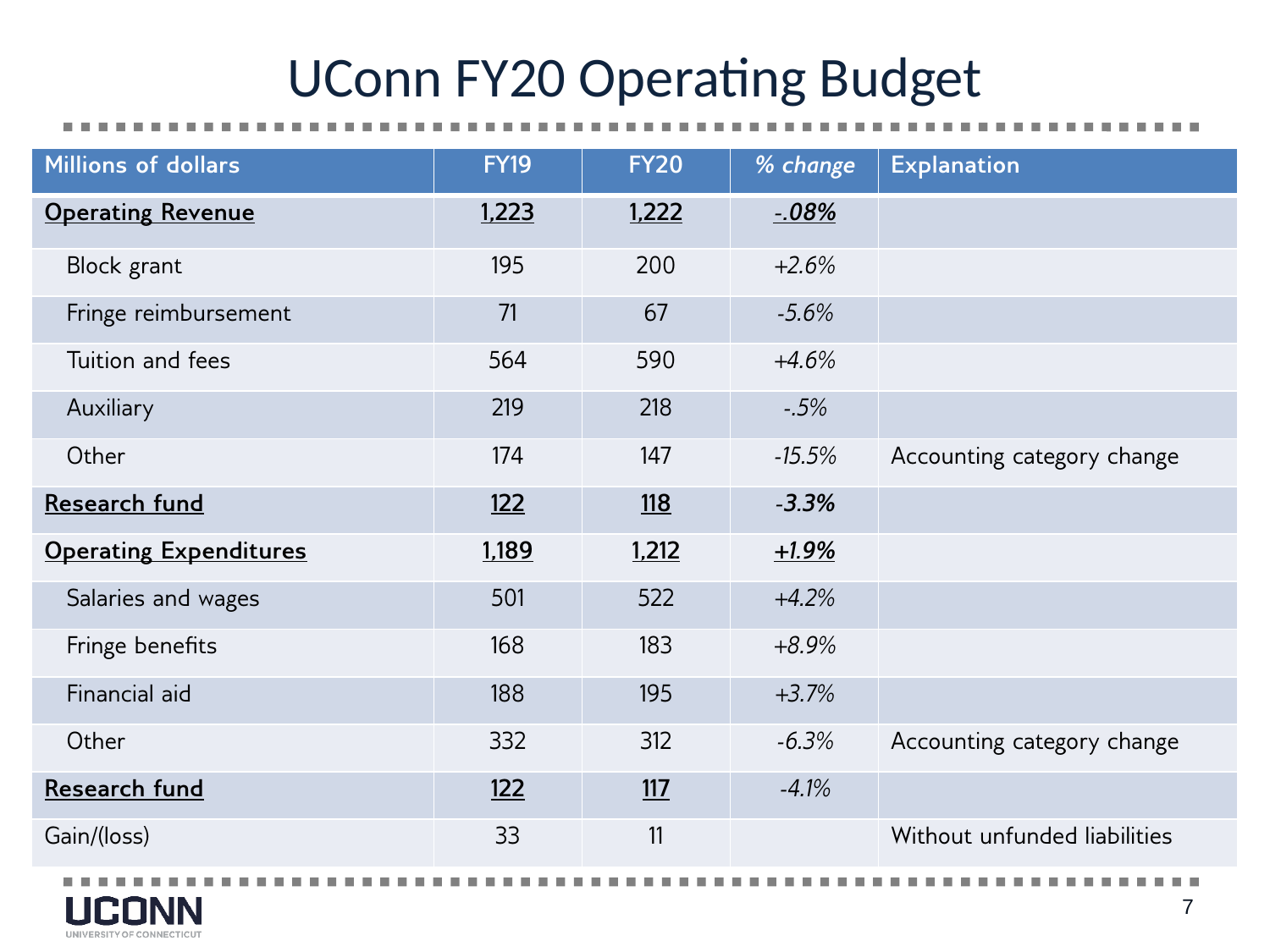

# UConn FY20 Operating Budget
| Millions of dollars | FY19 | FY20 | % change | Explanation |
| --- | --- | --- | --- | --- |
| Operating Revenue | 1,223 | 1,222 | -.08% |  |
| Block grant | 195 | 200 | +2.6% |  |
| Fringe reimbursement | 71 | 67 | -5.6% |  |
| Tuition and fees | 564 | 590 | +4.6% |  |
| Auxiliary | 219 | 218 | -.5% |  |
| Other | 174 | 147 | -15.5% | Accounting category change |
| Research fund | 122 | 118 | -3.3% |  |
| Operating Expenditures | 1,189 | 1,212 | +1.9% |  |
| Salaries and wages | 501 | 522 | +4.2% |  |
| Fringe benefits | 168 | 183 | +8.9% |  |
| Financial aid | 188 | 195 | +3.7% |  |
| Other | 332 | 312 | -6.3% | Accounting category change |
| Research fund | 122 | 117 | -4.1% |  |
| Gain/(loss) | 33 | 11 |  | Without unfunded liabilities |
7